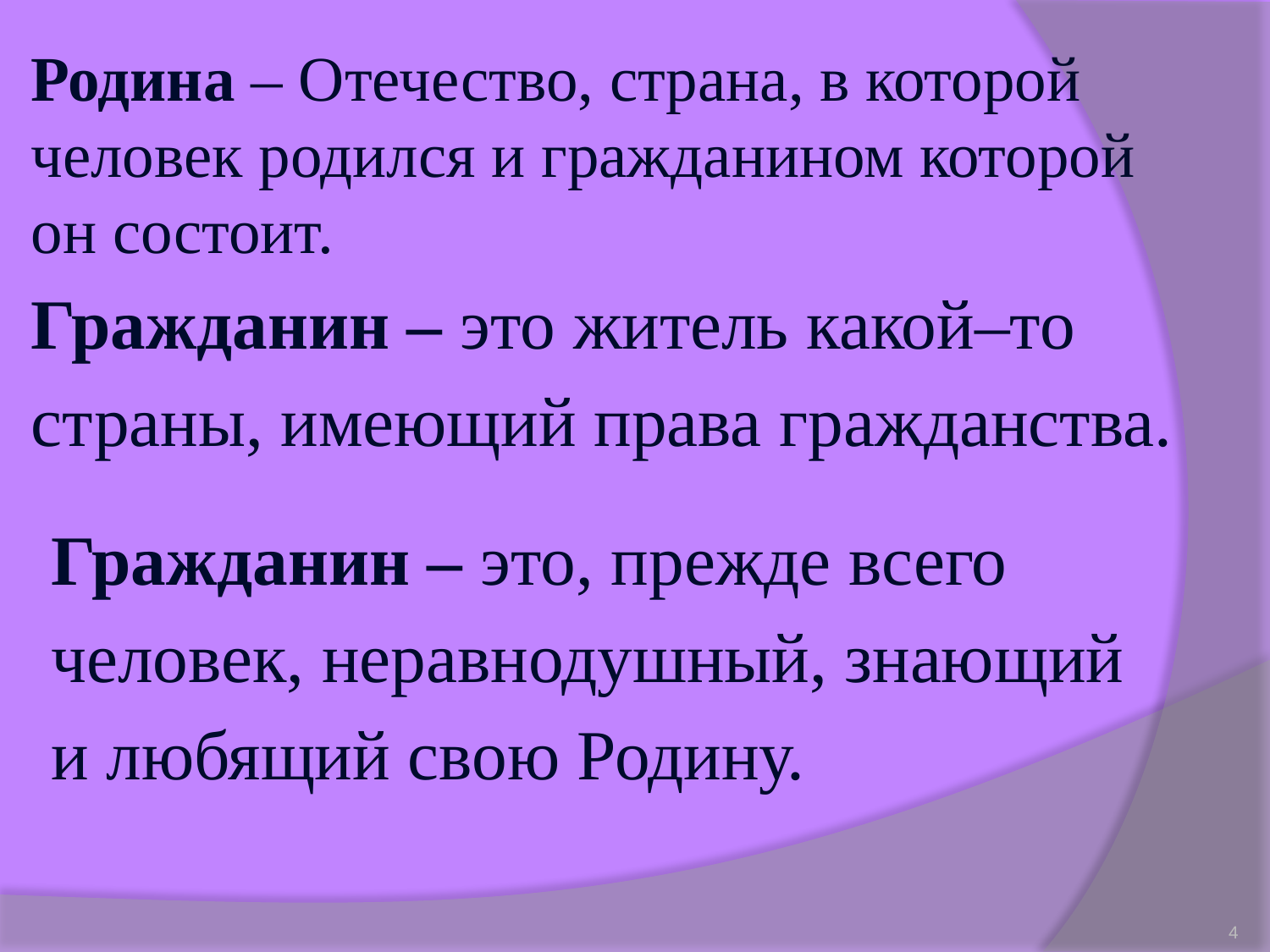

Родина – Отечество, страна, в которой человек родился и гражданином которой он состоит.
Гражданин – это житель какой–то страны, имеющий права гражданства.

Гражданин – это, прежде всего человек, неравнодушный, знающий и любящий свою Родину.
4